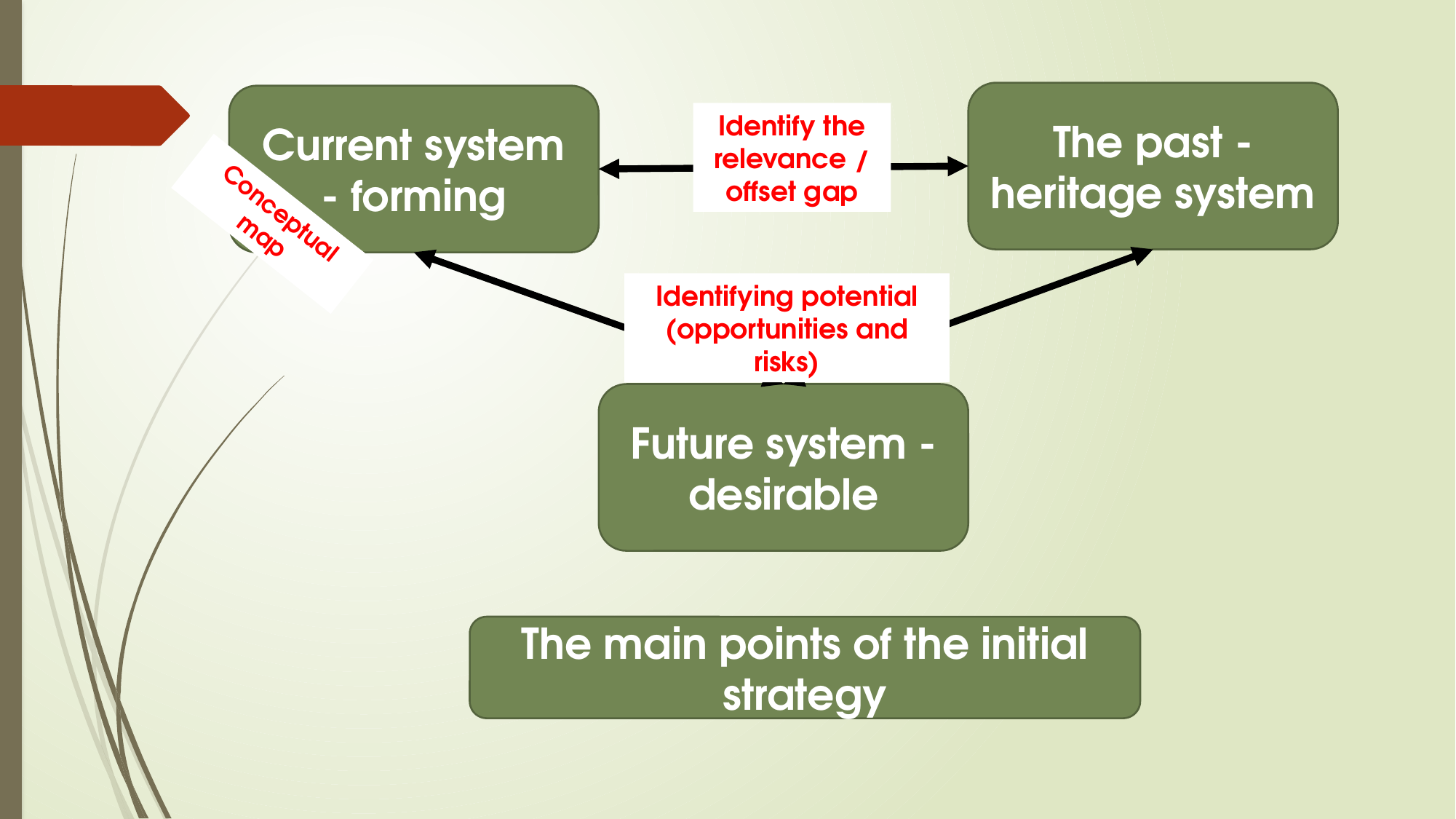

The past - heritage system
Current system - forming
Identify the relevance / offset gap
Conceptual map
Identifying potential (opportunities and risks)
Future system - desirable
The main points of the initial strategy